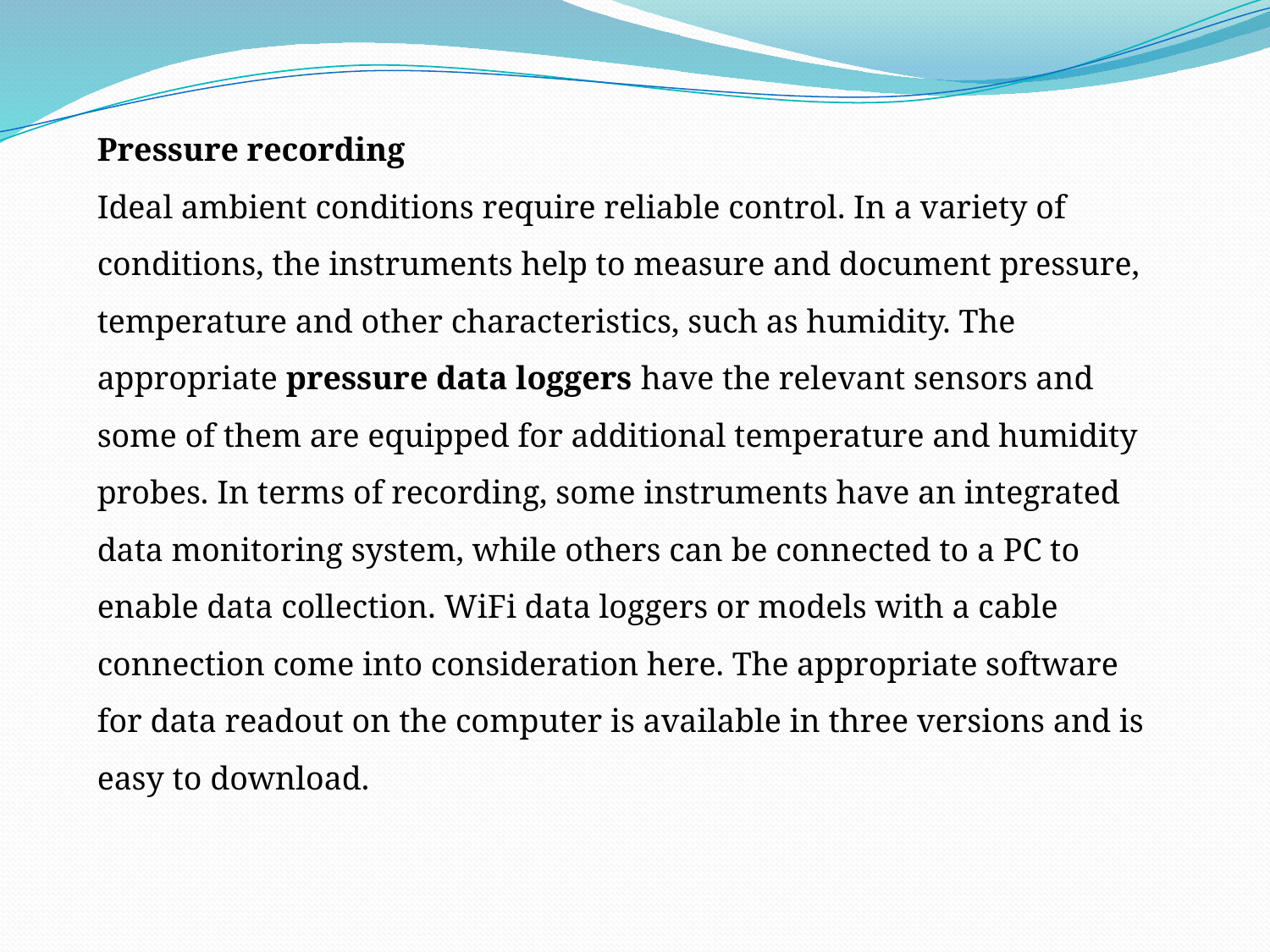

Pressure recording
Ideal ambient conditions require reliable control. In a variety of conditions, the instruments help to measure and document pressure, temperature and other characteristics, such as humidity. The appropriate pressure data loggers have the relevant sensors and some of them are equipped for additional temperature and humidity probes. In terms of recording, some instruments have an integrated data monitoring system, while others can be connected to a PC to enable data collection. WiFi data loggers or models with a cable connection come into consideration here. The appropriate software for data readout on the computer is available in three versions and is easy to download.